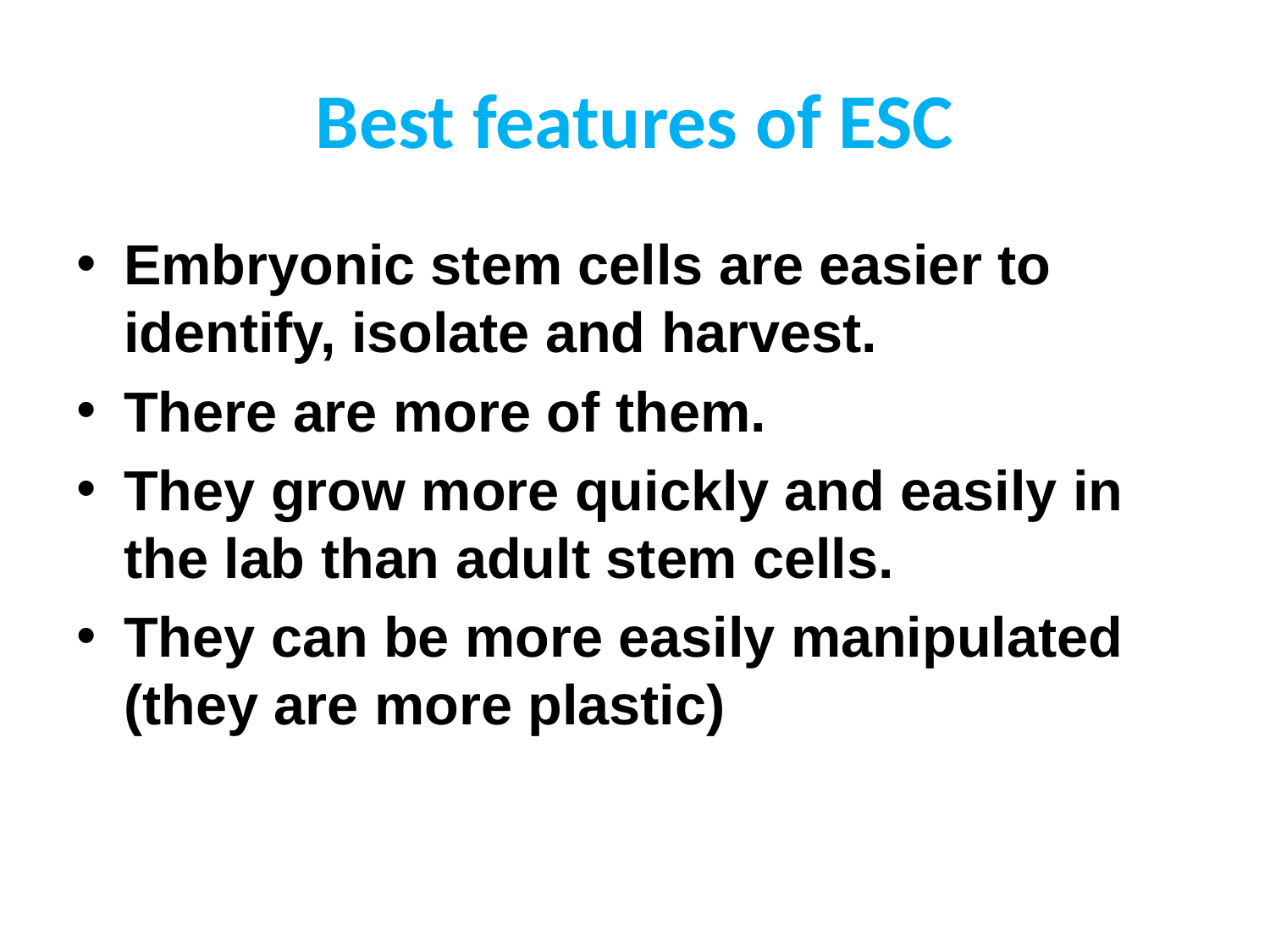

# Best features of ESC
Embryonic stem cells are easier to identify, isolate and harvest.
There are more of them.
They grow more quickly and easily in the lab than adult stem cells.
They can be more easily manipulated (they are more plastic)